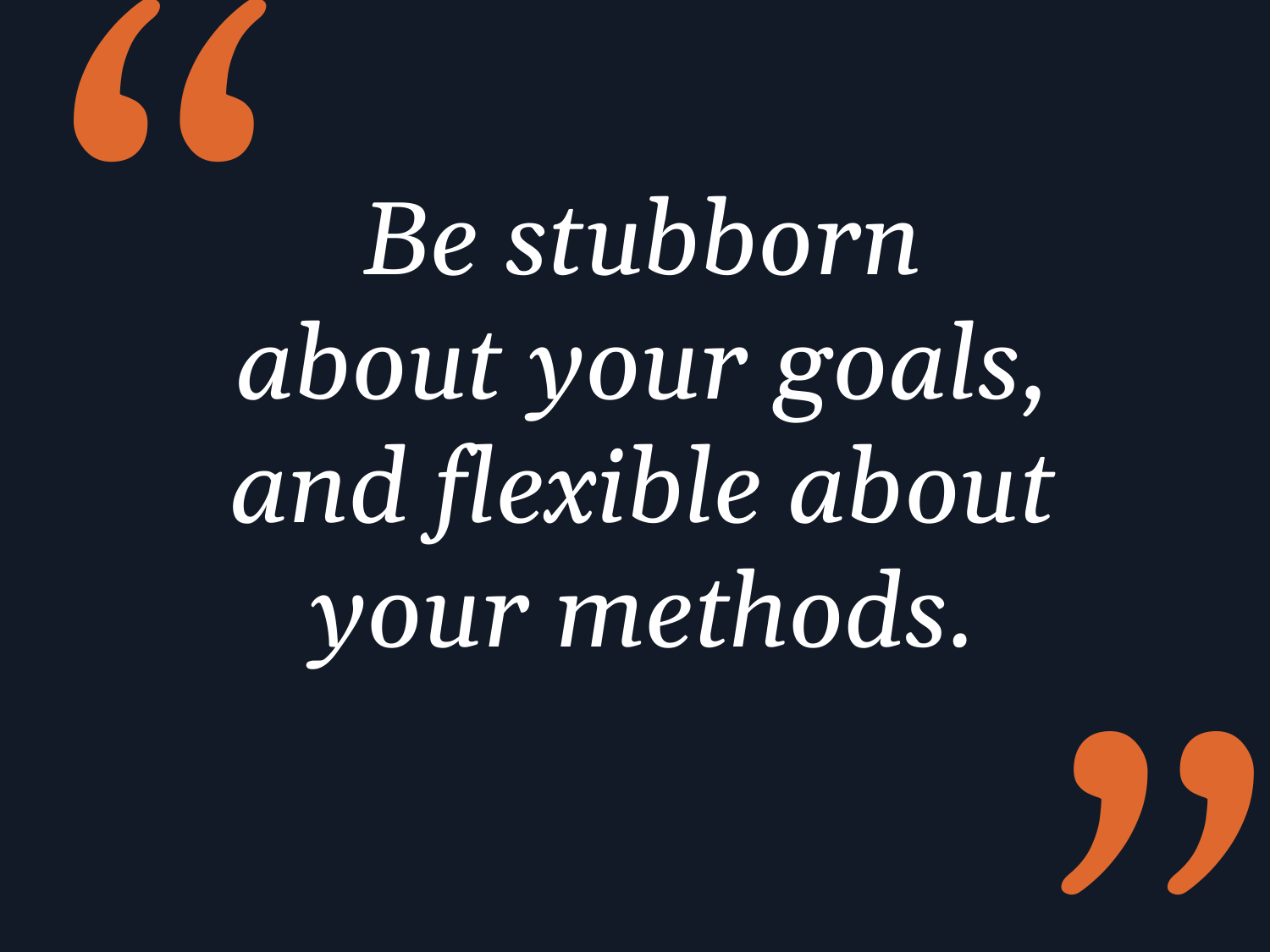

“
Be stubborn about your goals, and flexible about your methods.
”